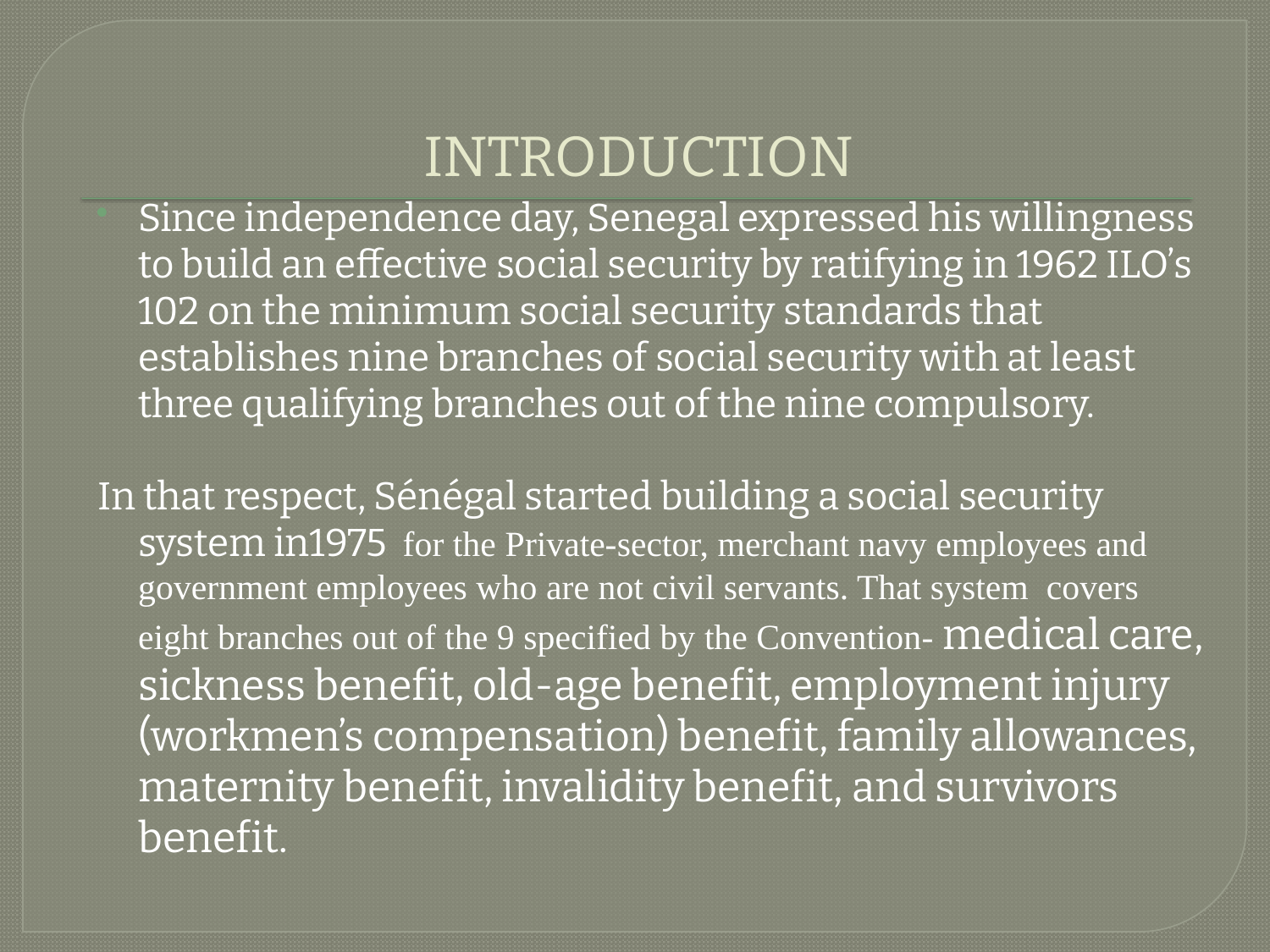

# INTRODUCTION
Since independence day, Senegal expressed his willingness to build an effective social security by ratifying in 1962 ILO’s 102 on the minimum social security standards that establishes nine branches of social security with at least three qualifying branches out of the nine compulsory.

In that respect, Sénégal started building a social security system in1975  for the Private-sector, merchant navy employees and government employees who are not civil servants. That system  covers eight branches out of the 9 specified by the Convention- medical care, sickness benefit, old-age benefit, employment injury (workmen’s compensation) benefit, family allowances, maternity benefit, invalidity benefit, and survivors benefit.